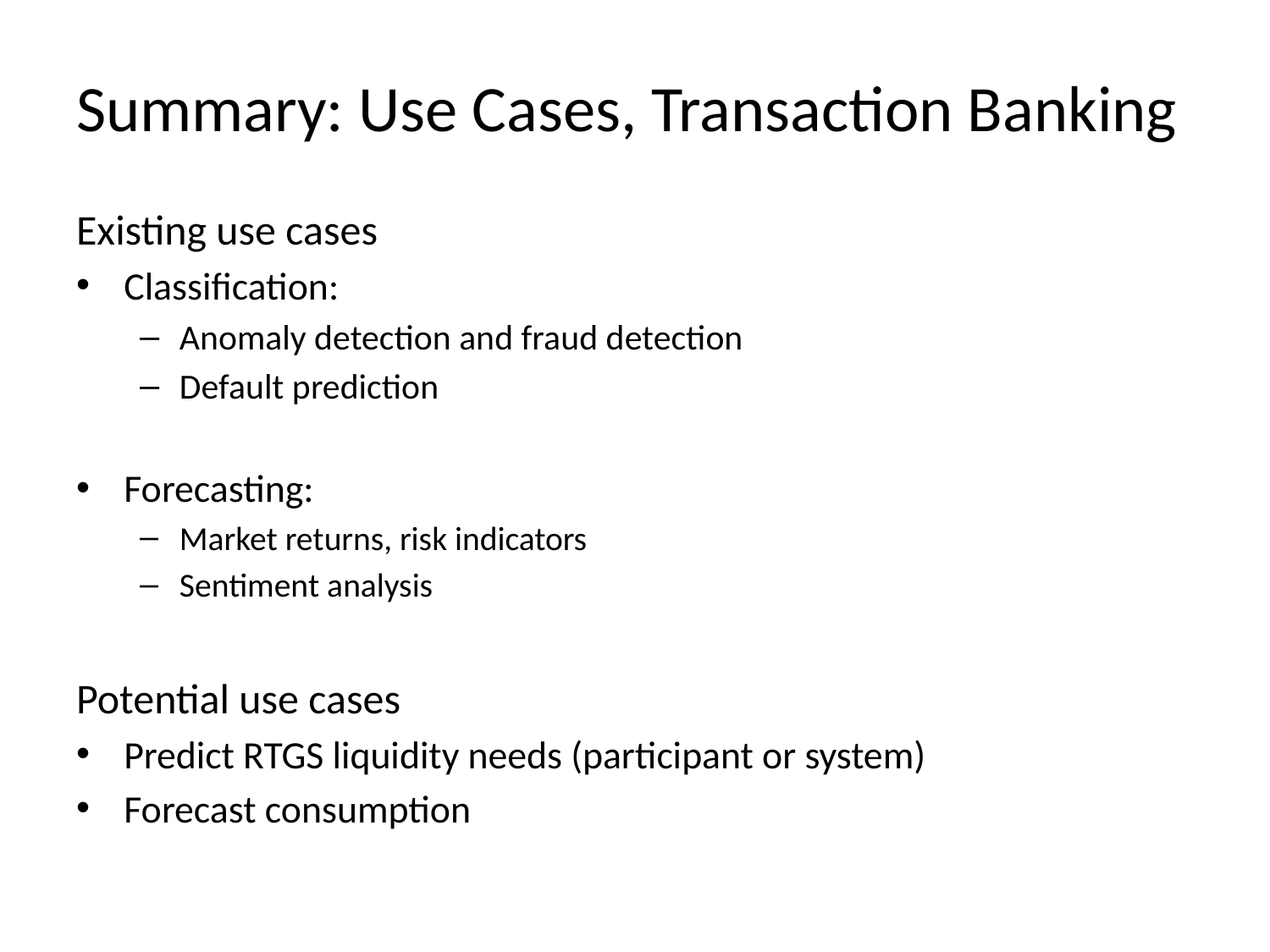

# Summary: Use Cases, Transaction Banking
Existing use cases
Classification:
Anomaly detection and fraud detection
Default prediction

Forecasting:
Market returns, risk indicators
Sentiment analysis

Potential use cases
Predict RTGS liquidity needs (participant or system)
Forecast consumption